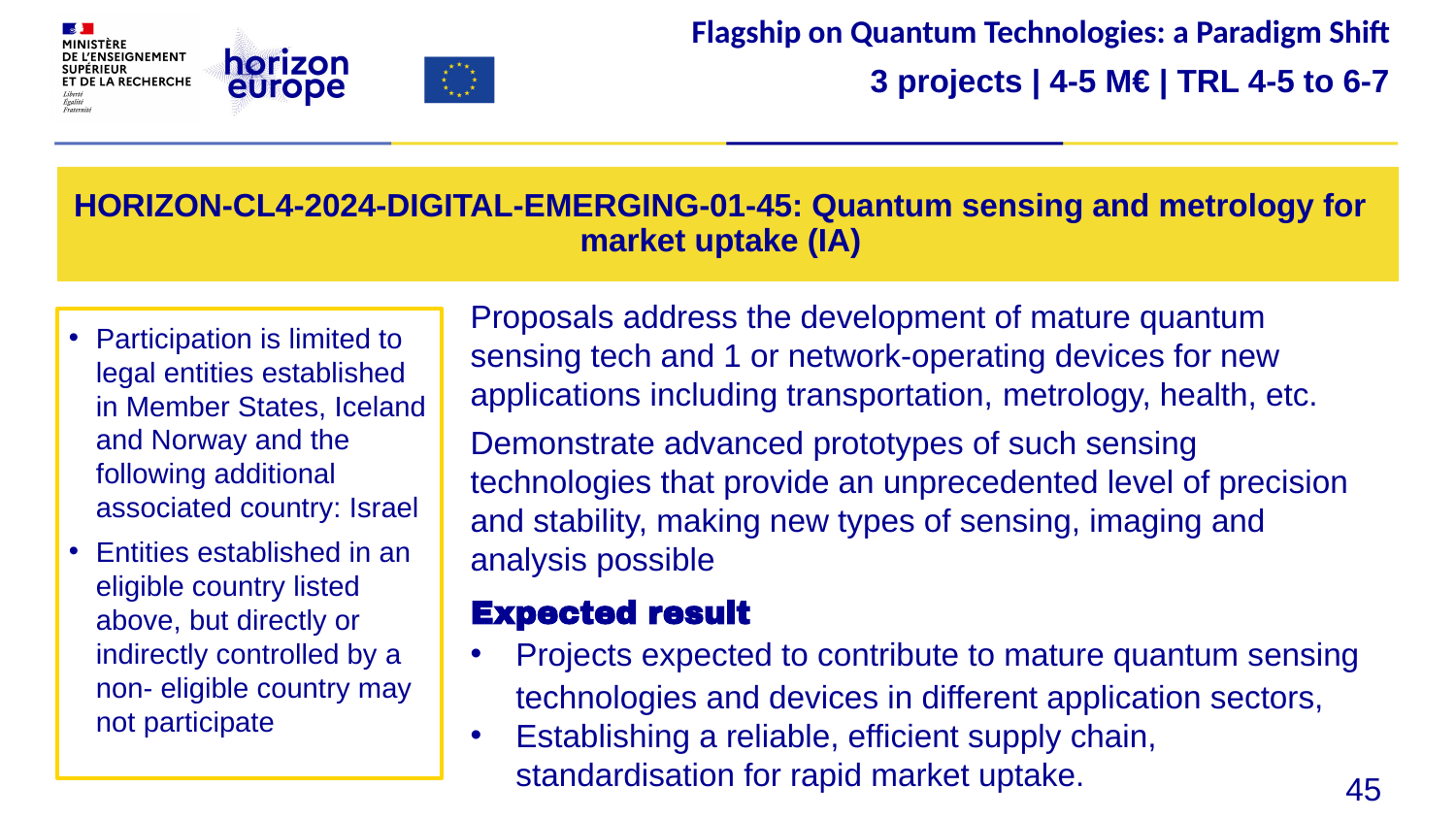

Flagship on Quantum Technologies: a Paradigm Shift
 3 projects | 4-5 M€ | TRL 4-5 to 6-7

# HORIZON-CL4-2024-DIGITAL-EMERGING-01-45: Quantum sensing and metrology for market uptake (IA)
Proposals address the development of mature quantum sensing tech and 1 or network-operating devices for new applications including transportation, metrology, health, etc.
Demonstrate advanced prototypes of such sensing technologies that provide an unprecedented level of precision and stability, making new types of sensing, imaging and analysis possible
Expected result
Projects expected to contribute to mature quantum sensing technologies and devices in different application sectors,
Establishing a reliable, efficient supply chain, standardisation for rapid market uptake.

Participation is limited to legal entities established in Member States, Iceland and Norway and the following additional associated country: Israel
Entities established in an eligible country listed above, but directly or indirectly controlled by a non- eligible country may not participate
45